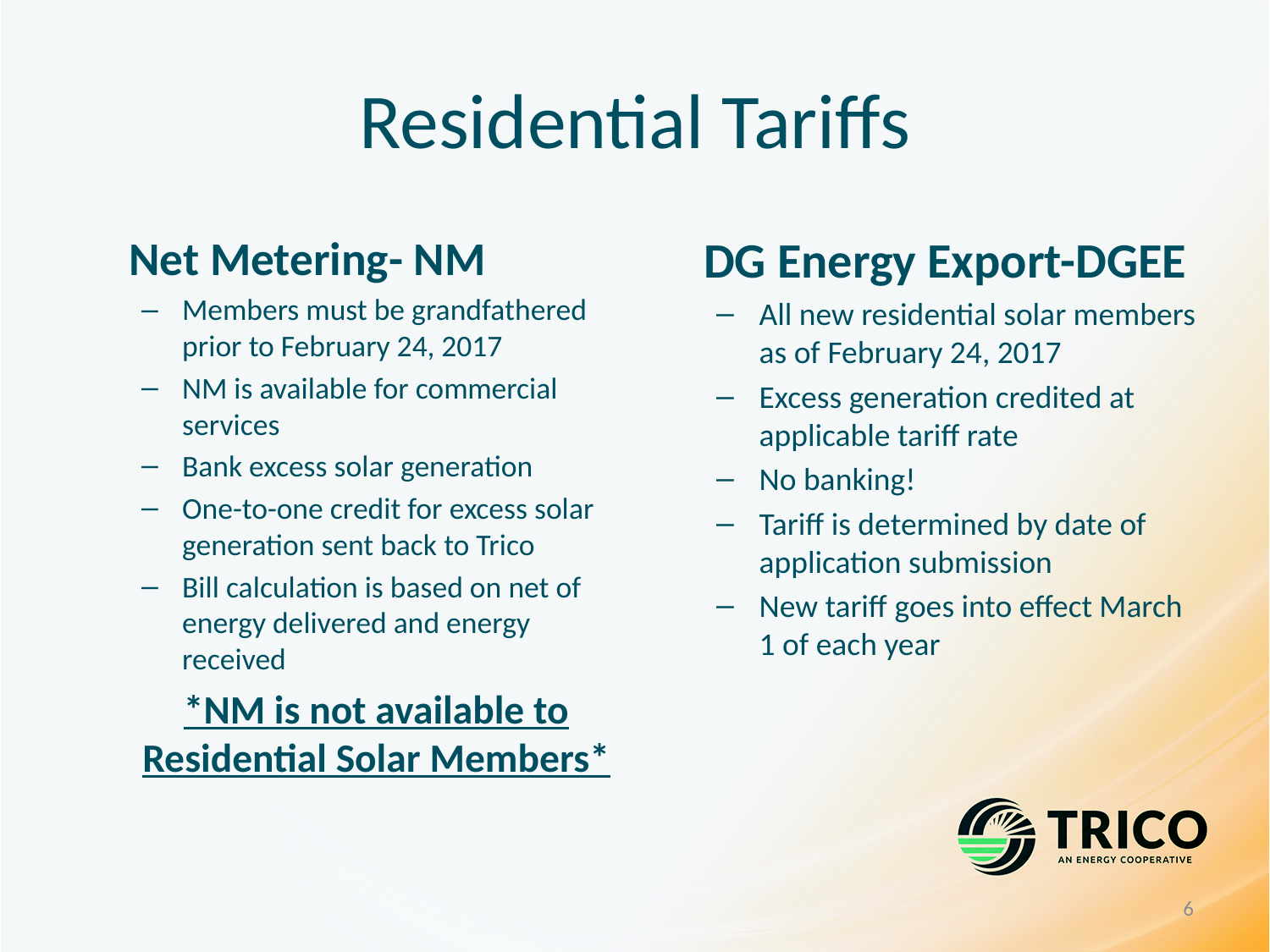

# Residential Tariffs
     Net Metering- NM
Members must be grandfathered prior to February 24, 2017
NM is available for commercial services
Bank excess solar generation
One-to-one credit for excess solar generation sent back to Trico
Bill calculation is based on net of energy delivered and energy received
*NM is not available to Residential Solar Members*
     DG Energy Export-DGEE
All new residential solar members as of February 24, 2017
Excess generation credited at applicable tariff rate
No banking!
Tariff is determined by date of application submission
New tariff goes into effect March 1 of each year

6